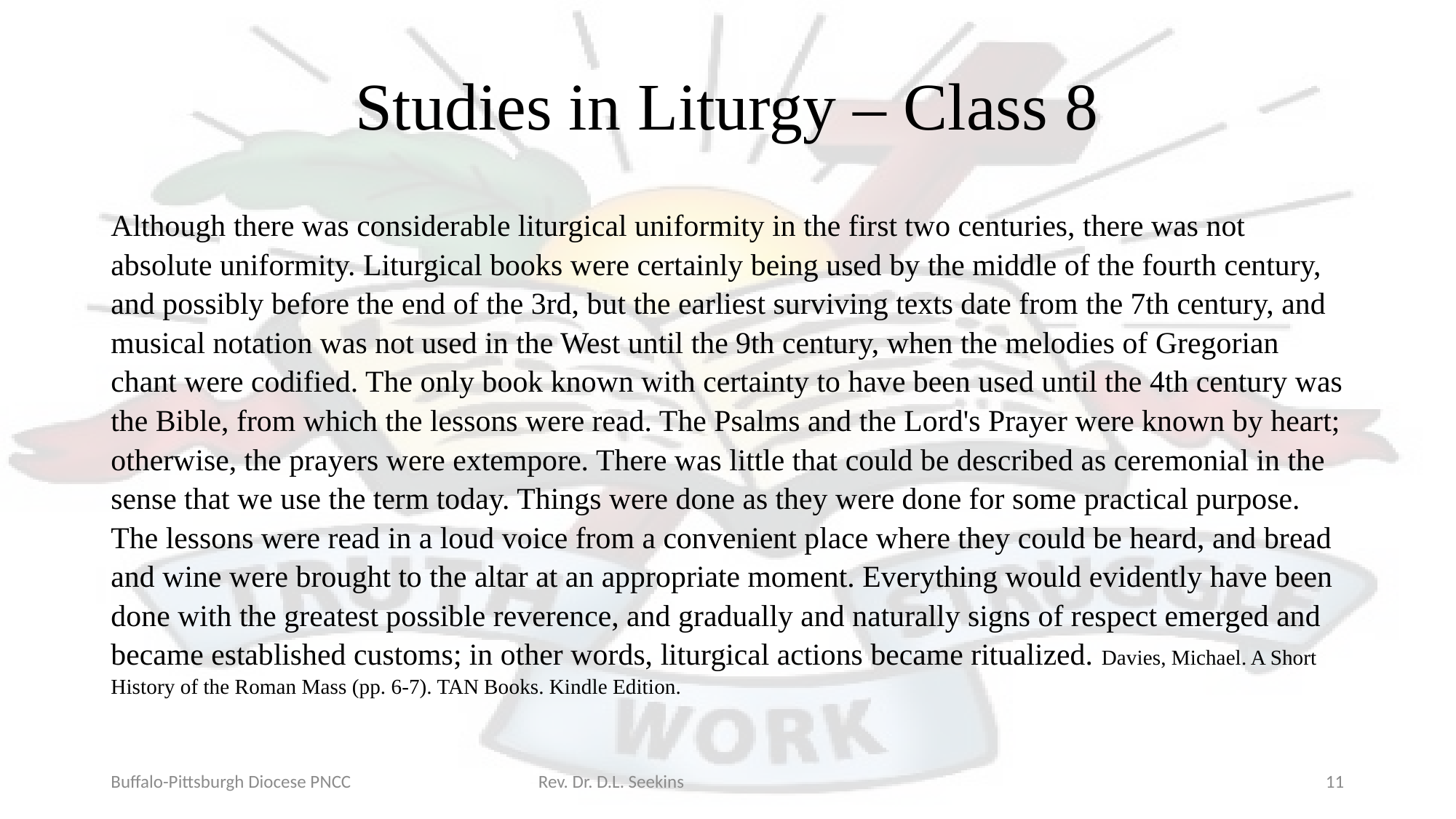

# Studies in Liturgy – Class 8
Although there was considerable liturgical uniformity in the first two centuries, there was not absolute uniformity. Liturgical books were certainly being used by the middle of the fourth century, and possibly before the end of the 3rd, but the earliest surviving texts date from the 7th century, and musical notation was not used in the West until the 9th century, when the melodies of Gregorian chant were codified. The only book known with certainty to have been used until the 4th century was the Bible, from which the lessons were read. The Psalms and the Lord's Prayer were known by heart; otherwise, the prayers were extempore. There was little that could be described as ceremonial in the sense that we use the term today. Things were done as they were done for some practical purpose. The lessons were read in a loud voice from a convenient place where they could be heard, and bread and wine were brought to the altar at an appropriate moment. Everything would evidently have been done with the greatest possible reverence, and gradually and naturally signs of respect emerged and became established customs; in other words, liturgical actions became ritualized. Davies, Michael. A Short History of the Roman Mass (pp. 6-7). TAN Books. Kindle Edition.

Buffalo-Pittsburgh Diocese PNCC                                             Rev. Dr. D.L. Seekins
11